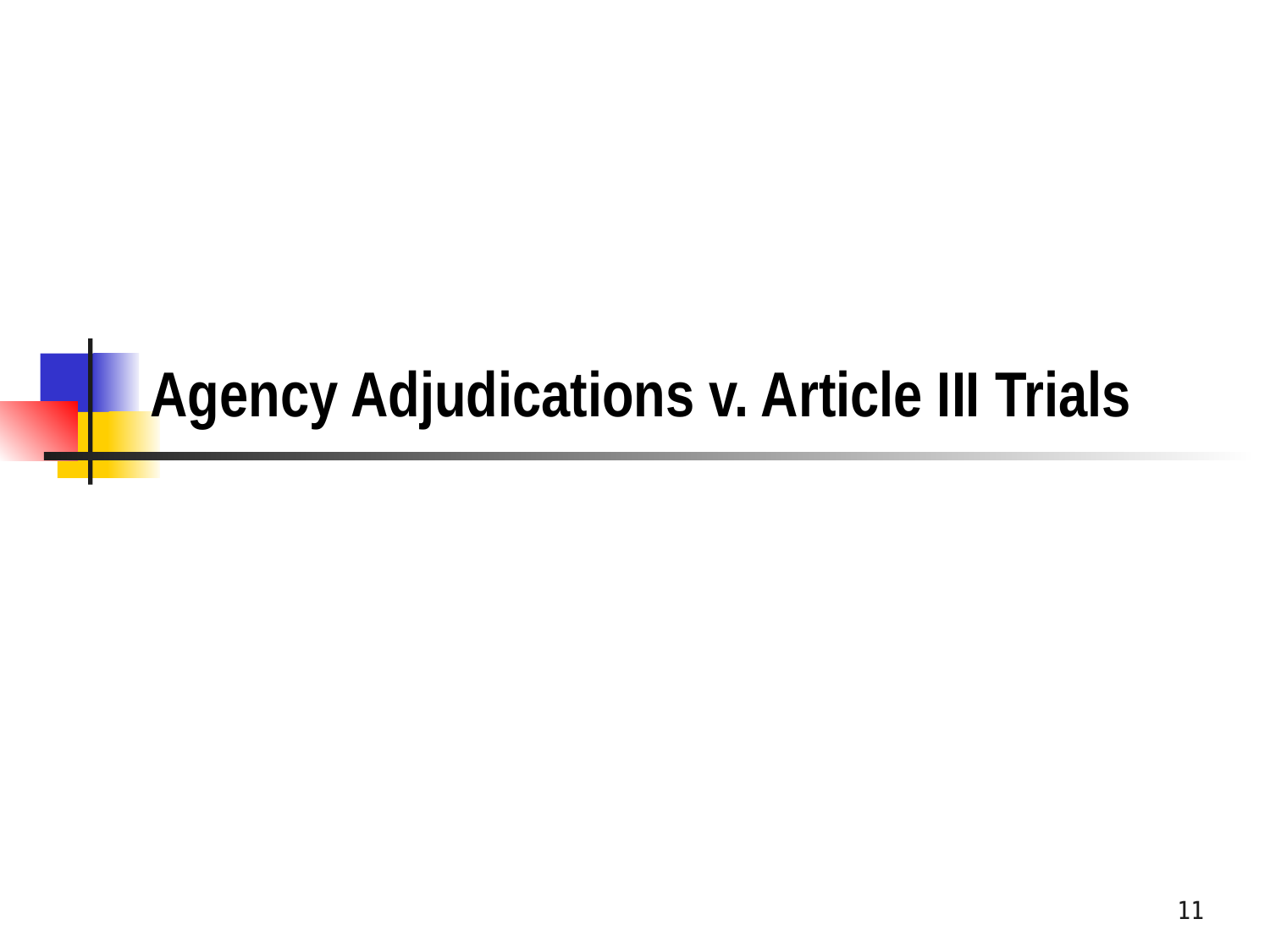

# Agency Adjudications v. Article III Trials

11